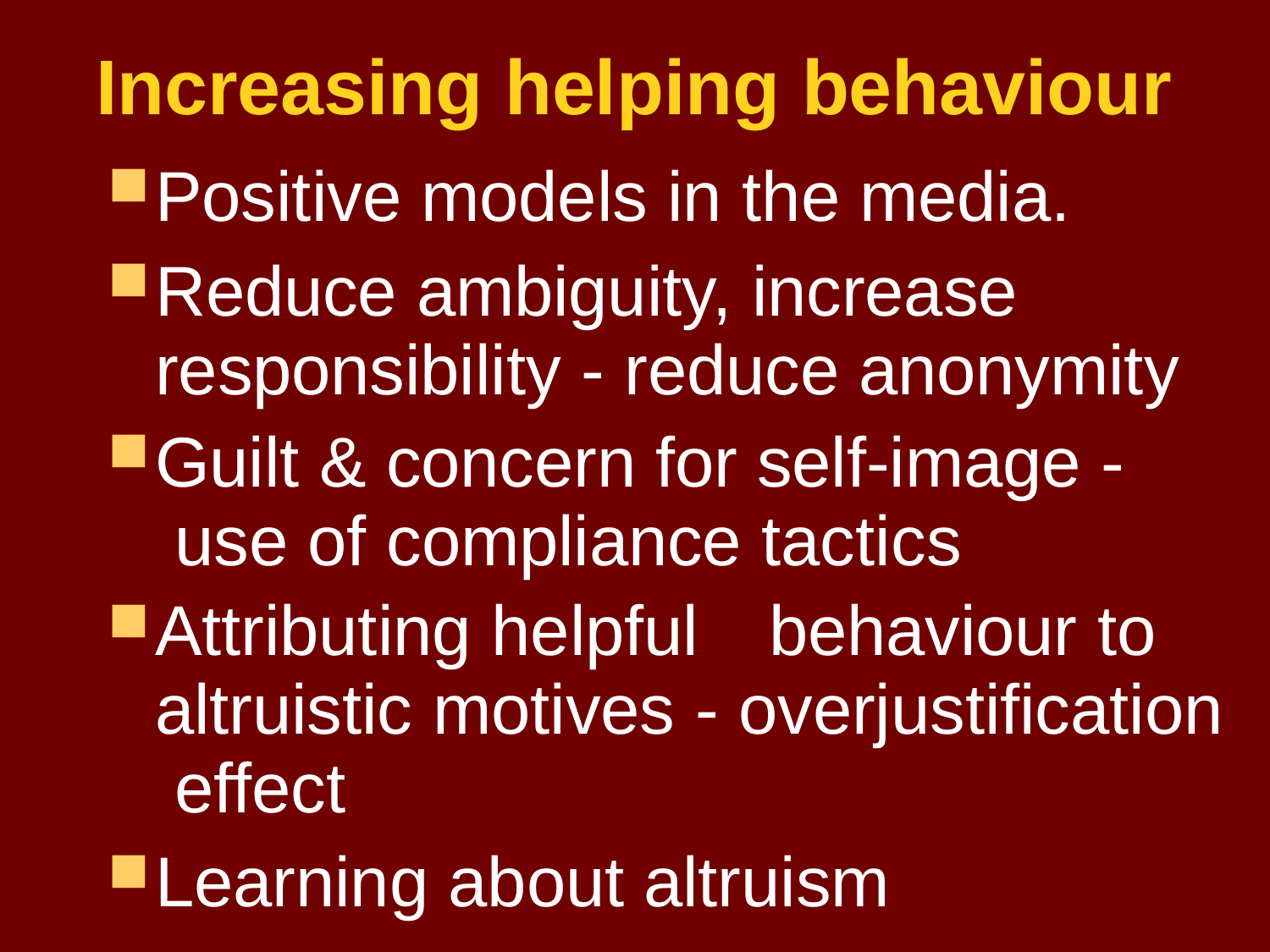

# Increasing helping behaviour
Positive models in the media.
Reduce ambiguity, increase  responsibility - reduce anonymity
Guilt & concern for self-image -  use of compliance tactics
Attributing helpful	behaviour to  altruistic motives - overjustification  effect
Learning about altruism